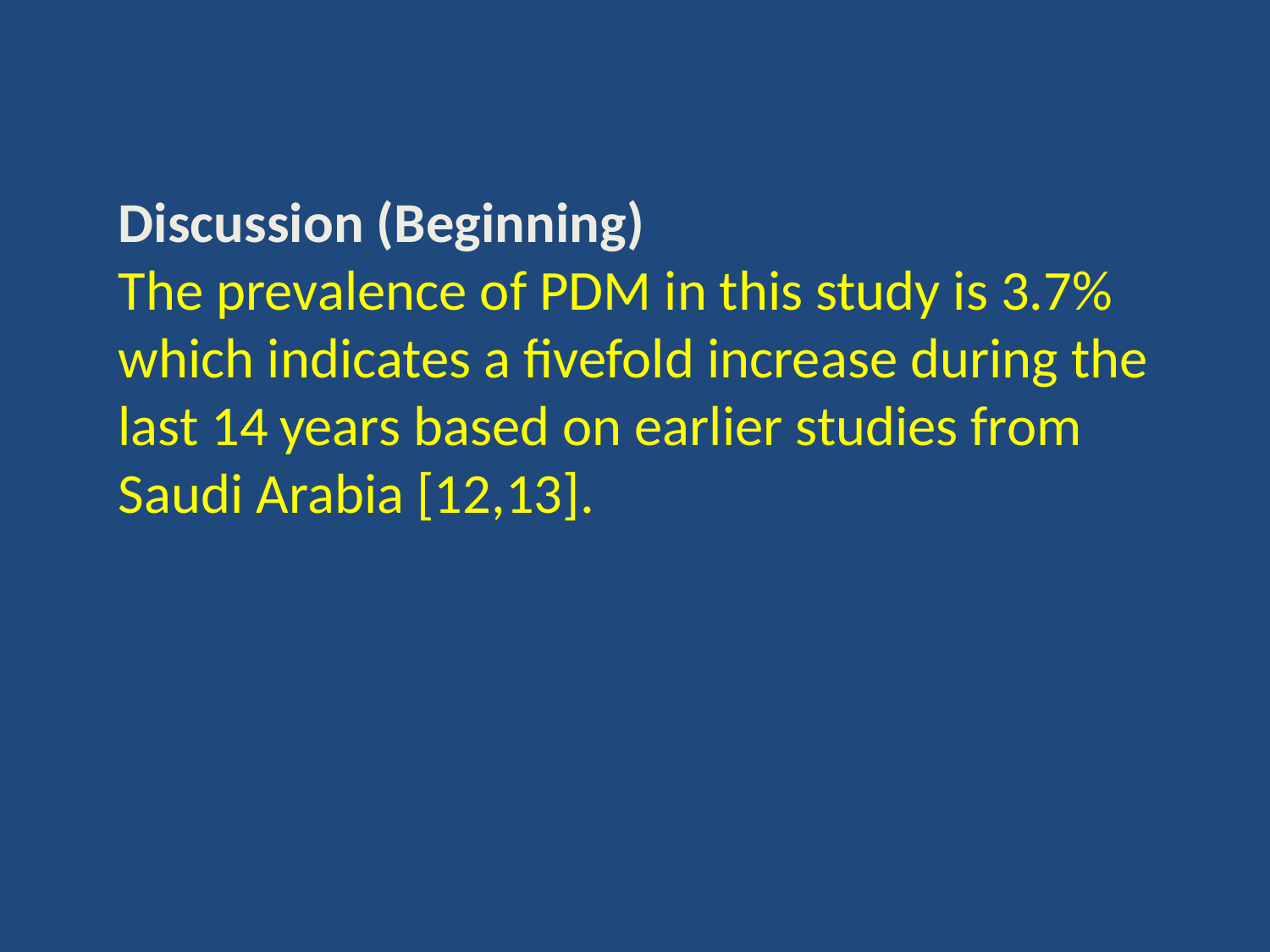

Discussion (Beginning)
The prevalence of PDM in this study is 3.7% which indicates a fivefold increase during the last 14 years based on earlier studies from Saudi Arabia [12,13].